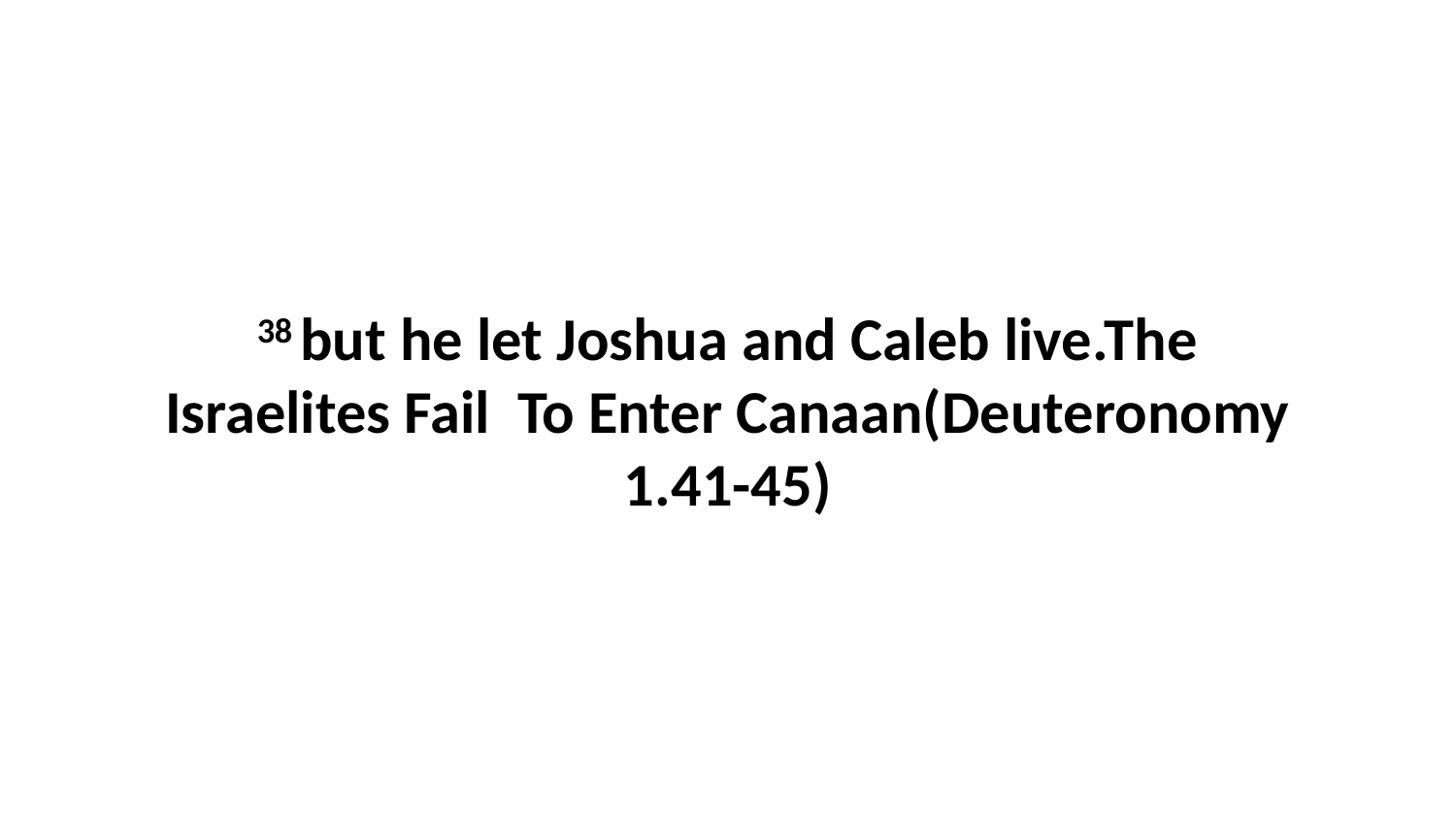

38 but he let Joshua and Caleb live.The Israelites Fail  To Enter Canaan(Deuteronomy 1.41-45)